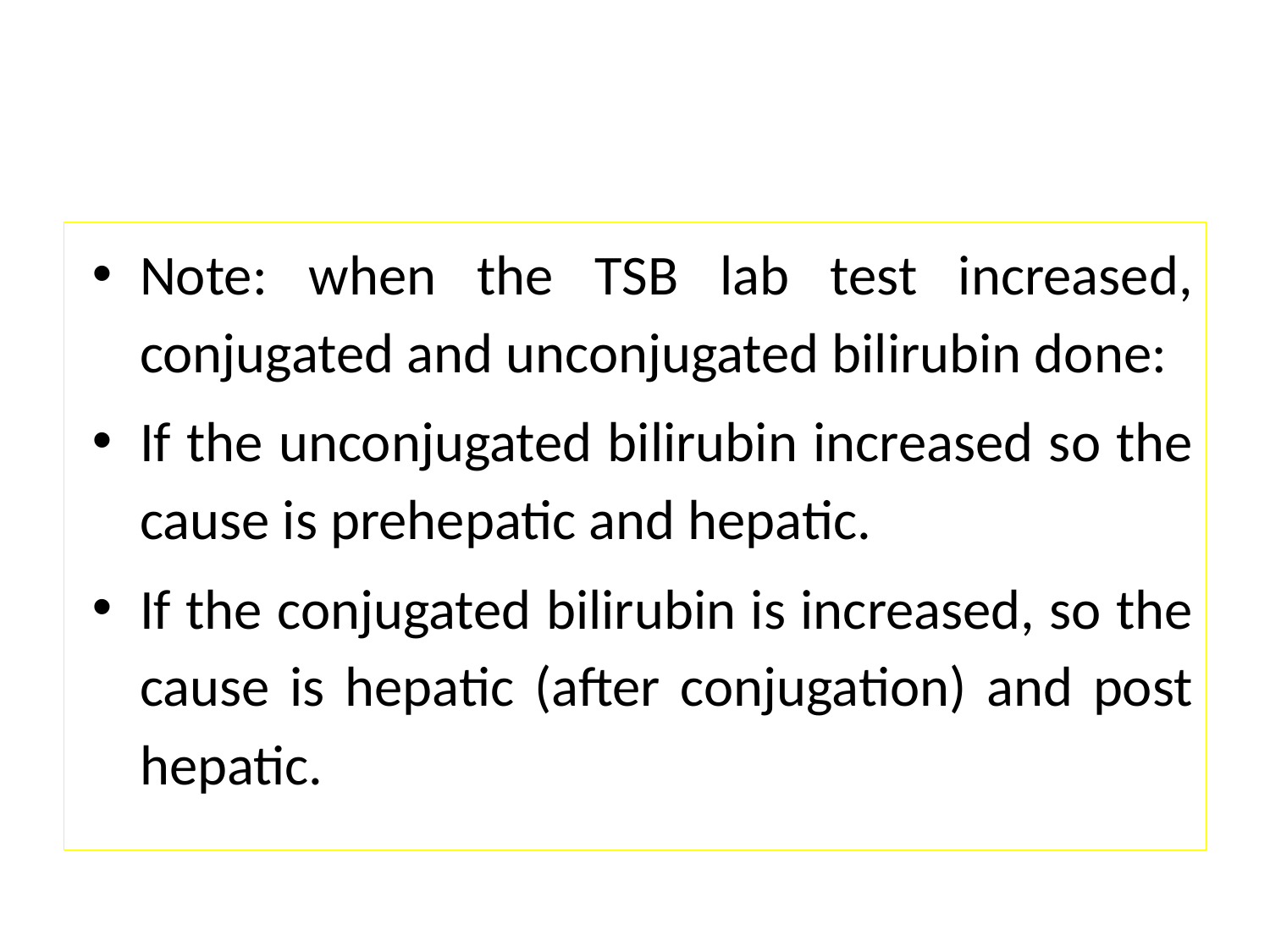

#
Note: when the TSB lab test increased, conjugated and unconjugated bilirubin done:
If the unconjugated bilirubin increased so the cause is prehepatic and hepatic.
If the conjugated bilirubin is increased, so the cause is hepatic (after conjugation) and post hepatic.